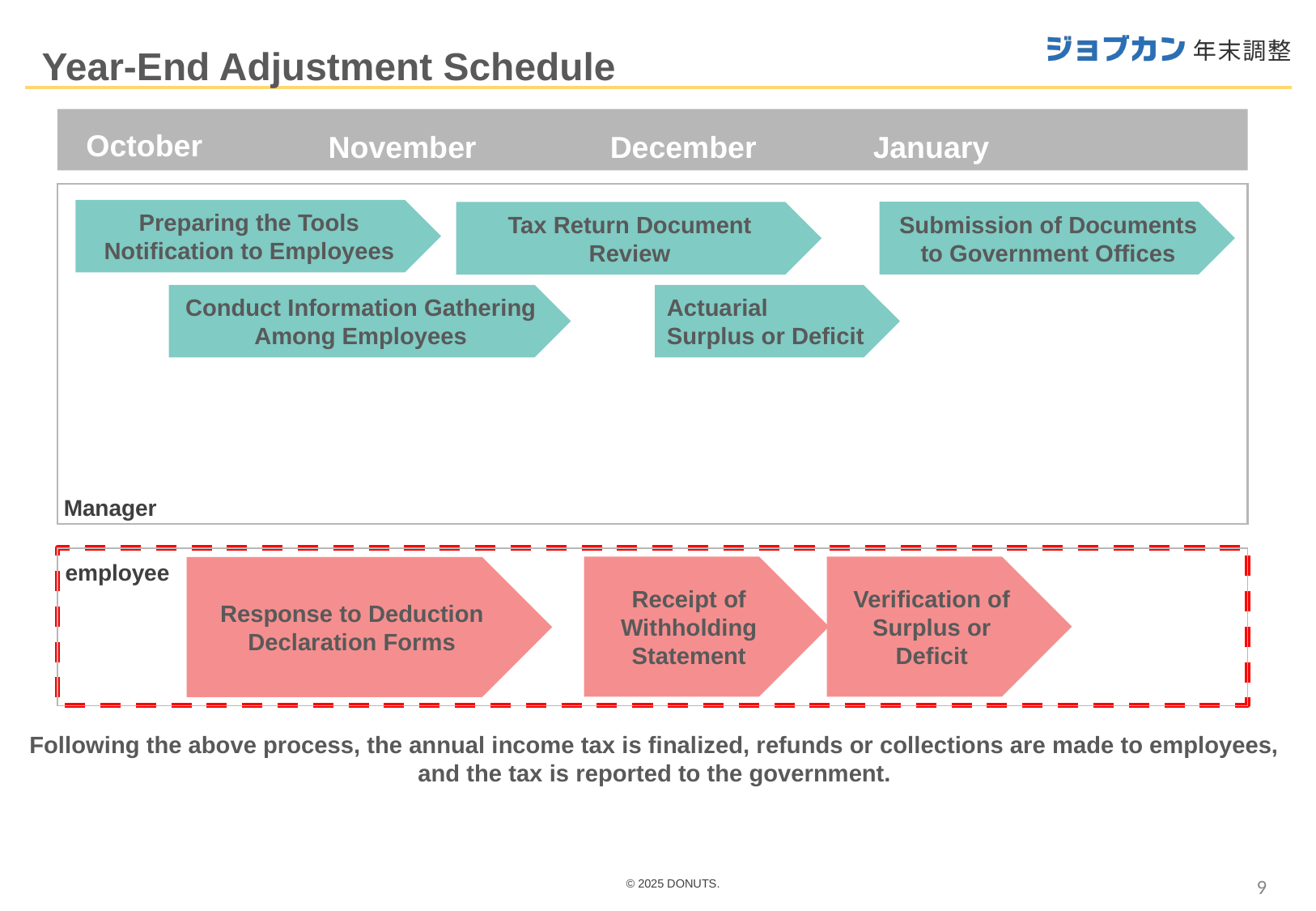

Year-End Adjustment Schedule

October
January
December
November
ｃ
Preparing the Tools
Notification to Employees
Submission of Documents to Government Offices
Tax Return Document Review
Conduct Information Gathering Among Employees
Actuarial
Surplus or Deficit
Manager

ｃ
employee
Receipt of Withholding Statement
Verification of Surplus or Deficit
Response to Deduction Declaration Forms
Following the above process, the annual income tax is finalized, refunds or collections are made to employees, and the tax is reported to the government.
9